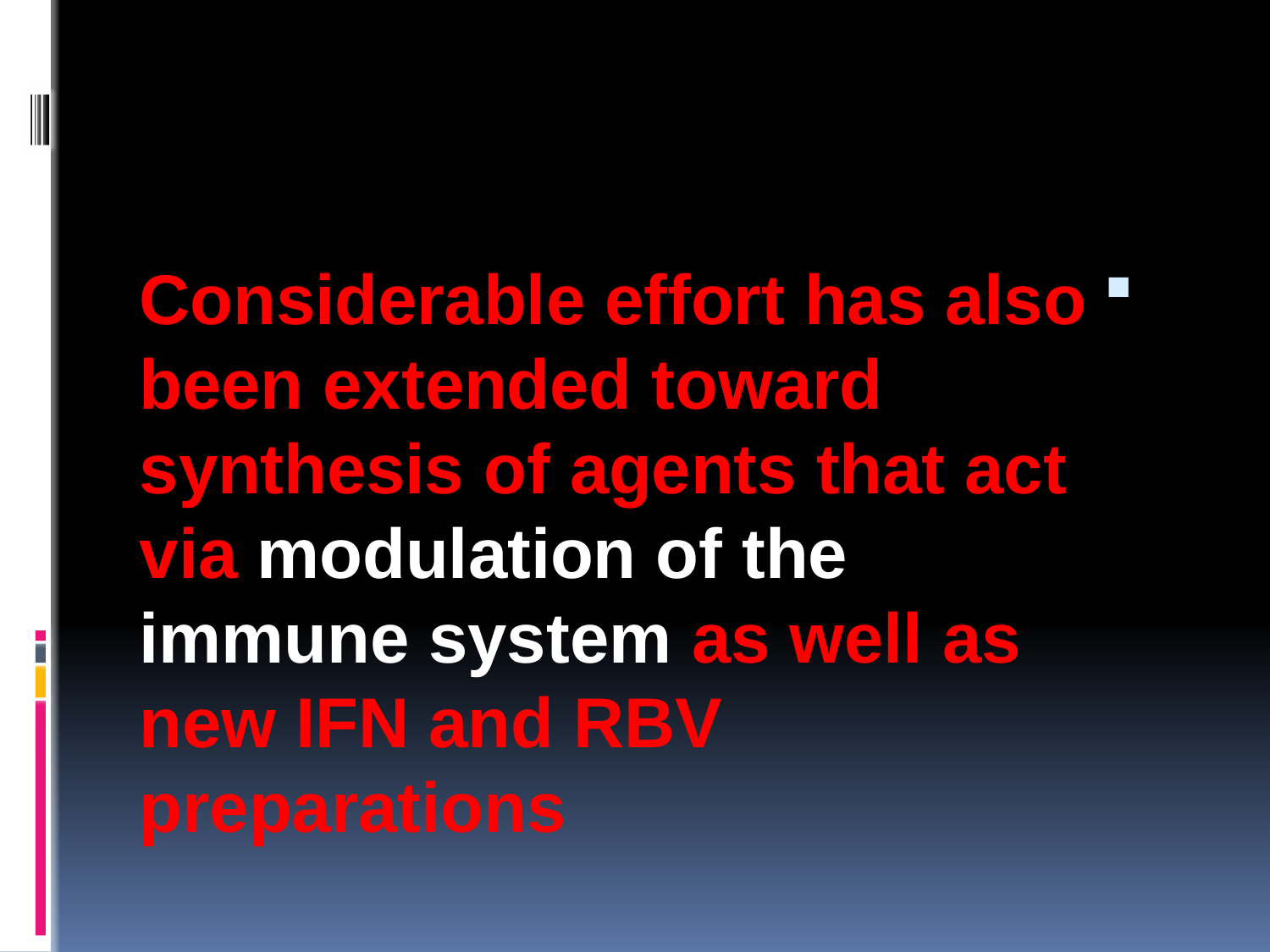

Considerable effort has also been extended toward synthesis of agents that act via modulation of the immune system as well as new IFN and RBV preparations